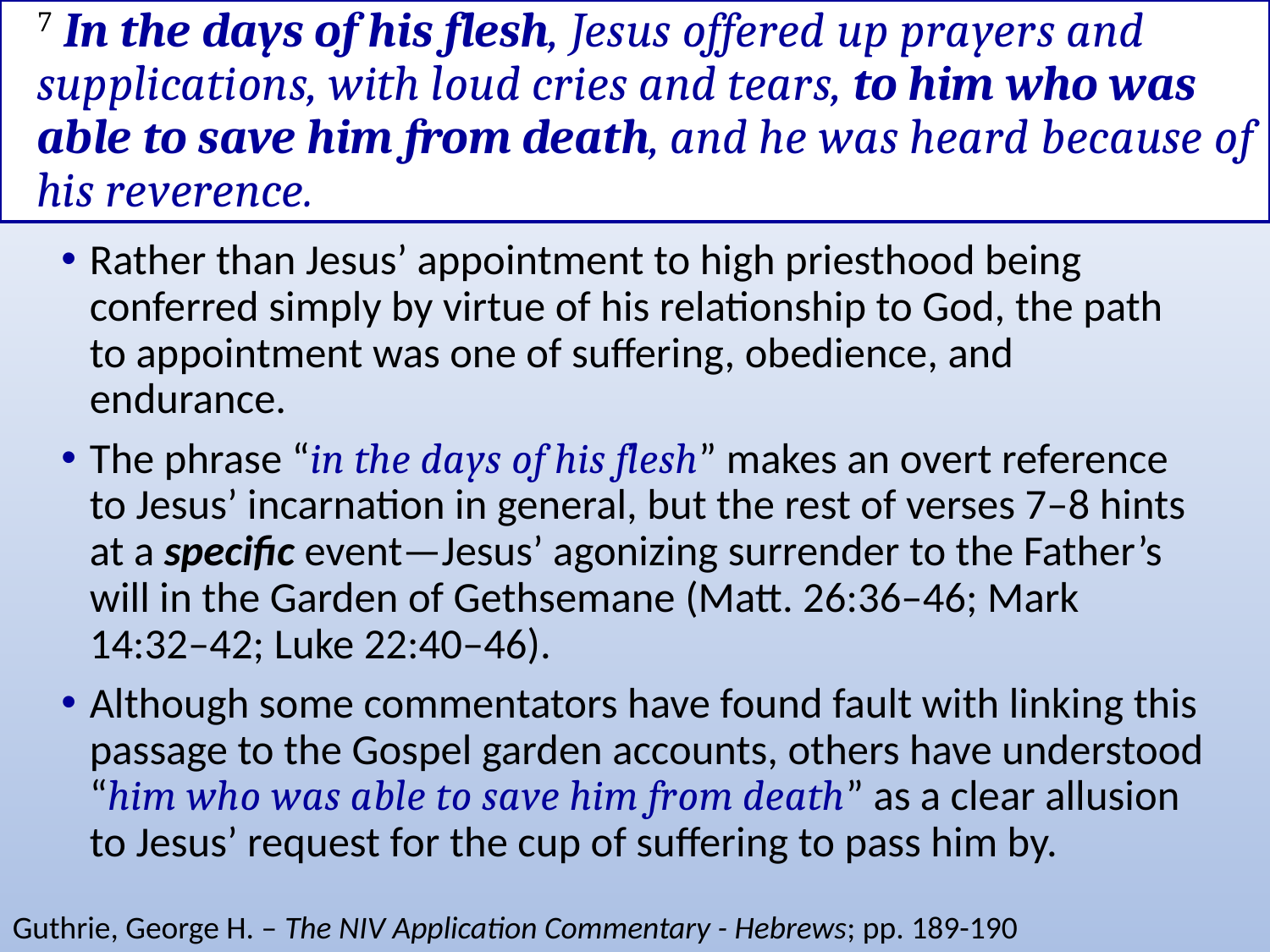

# 7 In the days of his flesh, Jesus offered up prayers and supplications, with loud cries and tears, to him who was able to save him from death, and he was heard because of his reverence.
Rather than Jesus’ appointment to high priesthood being conferred simply by virtue of his relationship to God, the path to appointment was one of suffering, obedience, and endurance.
The phrase “in the days of his flesh” makes an overt reference to Jesus’ incarnation in general, but the rest of verses 7–8 hints at a specific event—Jesus’ agonizing surrender to the Father’s will in the Garden of Gethsemane (Matt. 26:36–46; Mark 14:32–42; Luke 22:40–46).
Although some commentators have found fault with linking this passage to the Gospel garden accounts, others have understood “him who was able to save him from death” as a clear allusion to Jesus’ request for the cup of suffering to pass him by.
Guthrie, George H. – The NIV Application Commentary - Hebrews; pp. 189-190